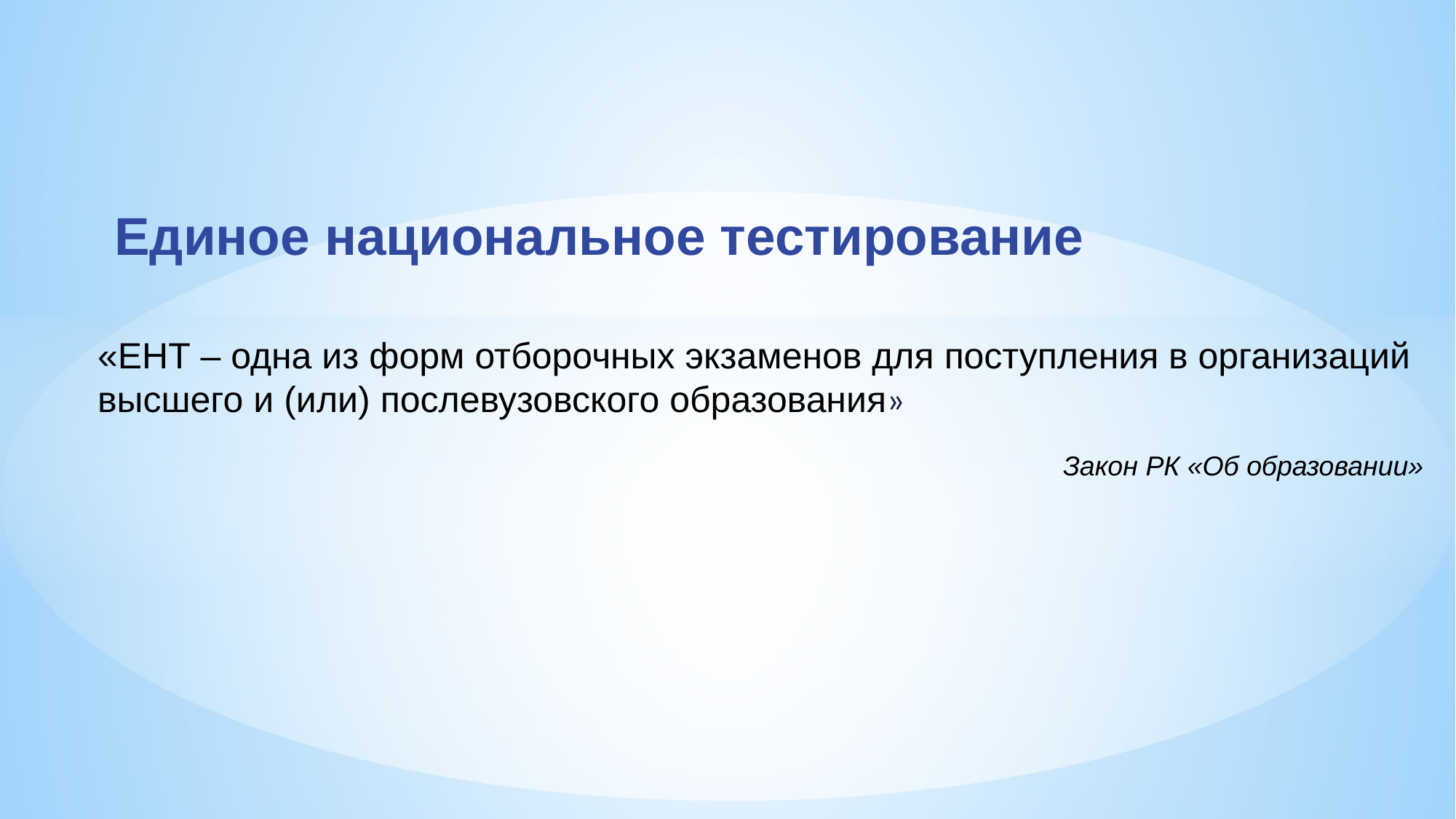

Единое национальное тестирование
«ЕНТ – одна из форм отборочных экзаменов для поступления в организаций высшего и (или) послевузовского образования»
Закон РК «Об образовании»